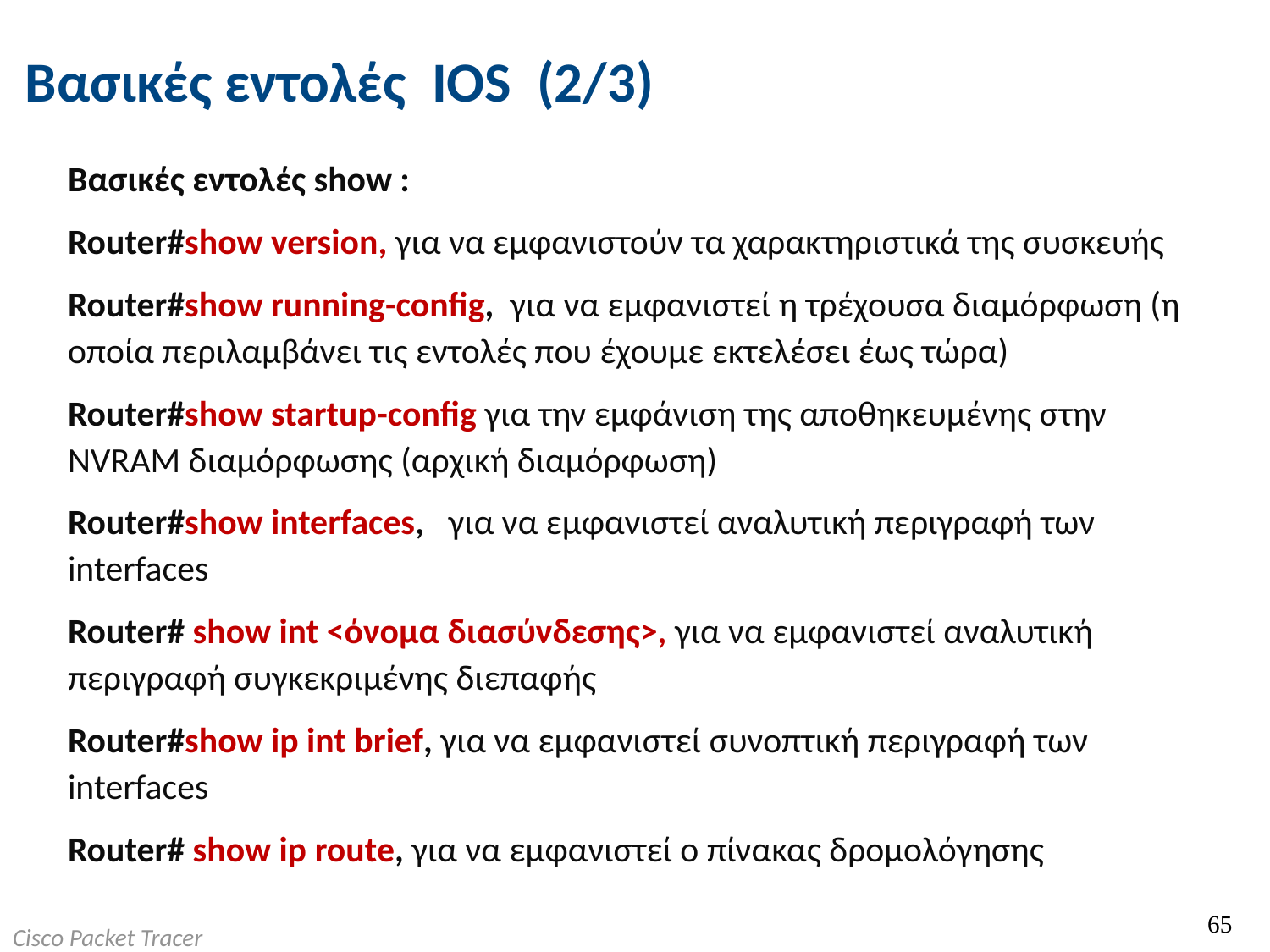

# Βασικές εντολές  IOS  (2/3)
Βασικές εντολές show :
Router#show version, για να εμφανιστούν τα χαρακτηριστικά της συσκευής
Router#show running-config,  για να εμφανιστεί η τρέχουσα διαμόρφωση (η οποία περιλαμβάνει τις εντολές που έχουμε εκτελέσει έως τώρα)
Router#show startup-config για την εμφάνιση της αποθηκευμένης στην NVRAM διαμόρφωσης (αρχική διαμόρφωση)
Router#show interfaces,   για να εμφανιστεί αναλυτική περιγραφή των interfaces
Router# show int <όνομα διασύνδεσης>, για να εμφανιστεί αναλυτική περιγραφή συγκεκριμένης διεπαφής
Router#show ip int brief, για να εμφανιστεί συνοπτική περιγραφή των interfaces
Router# show ip route, για να εμφανιστεί ο πίνακας δρομολόγησης
65
Cisco Packet Tracer